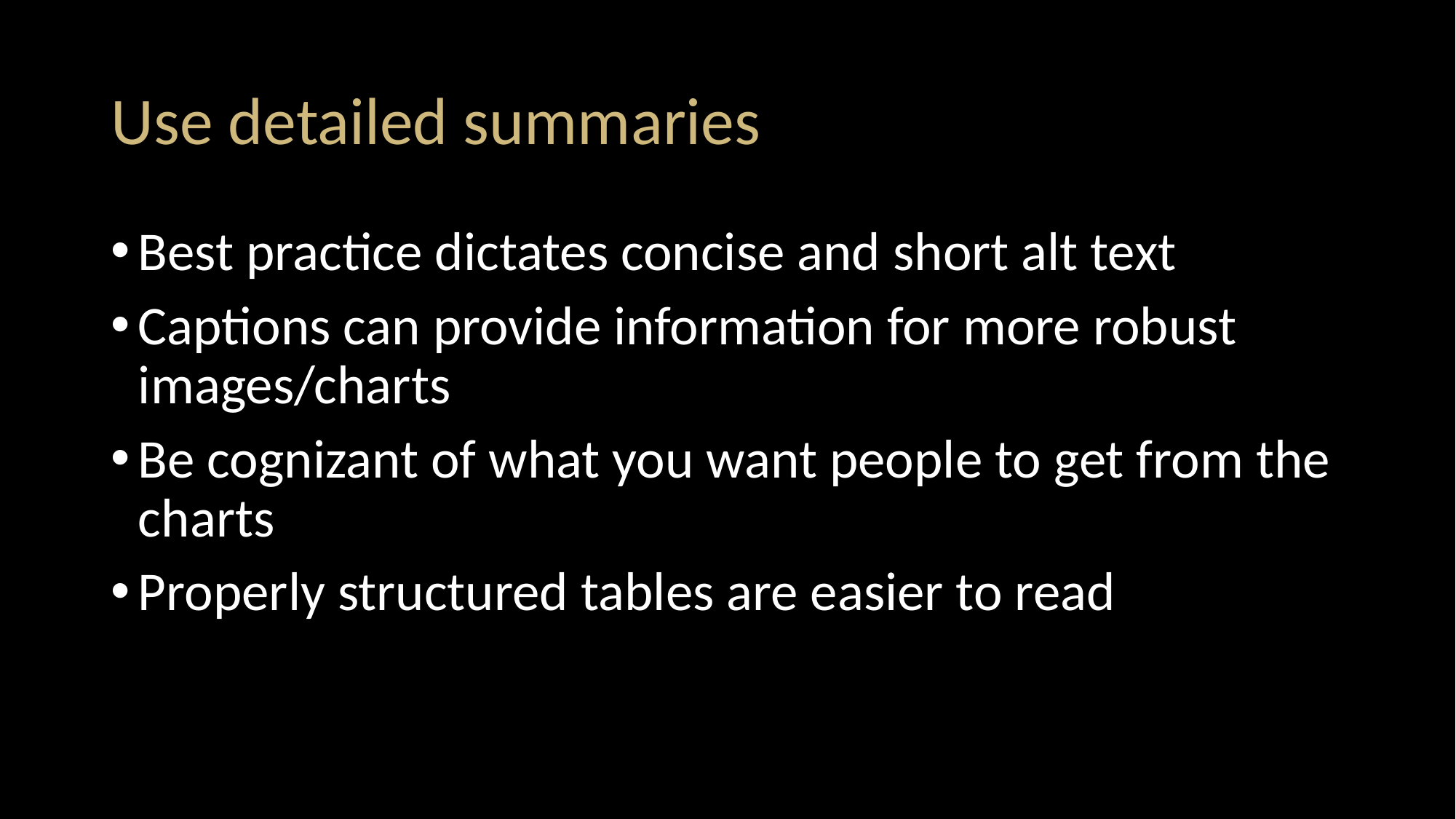

# Use detailed summaries
Best practice dictates concise and short alt text
Captions can provide information for more robust images/charts
Be cognizant of what you want people to get from the charts
Properly structured tables are easier to read